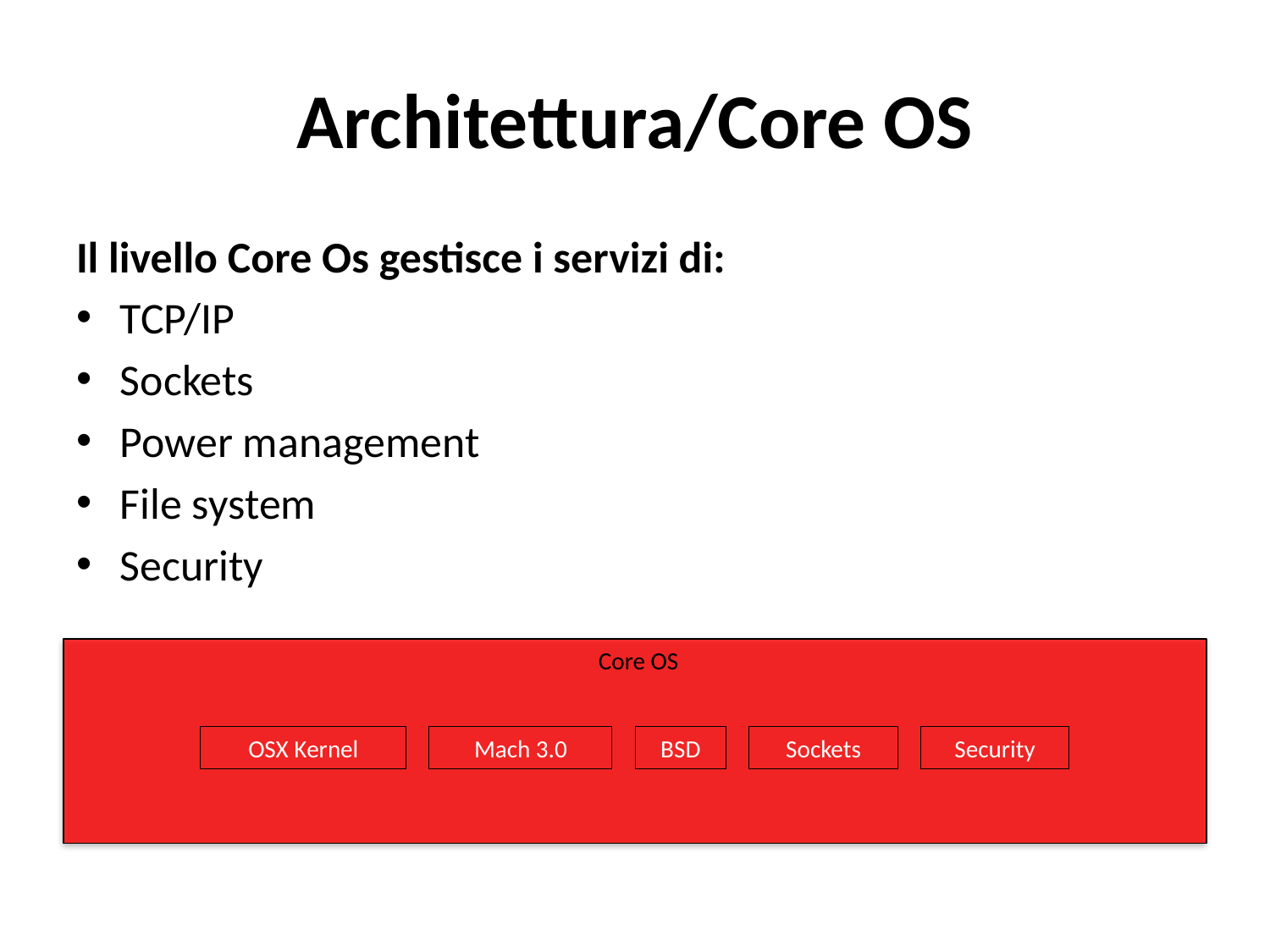

# Architettura/Core OS
Il livello Core Os gestisce i servizi di:
TCP/IP
Sockets
Power management
File system
Security

Core OS
OSX Kernel
Mach 3.0
BSD
Sockets
Security